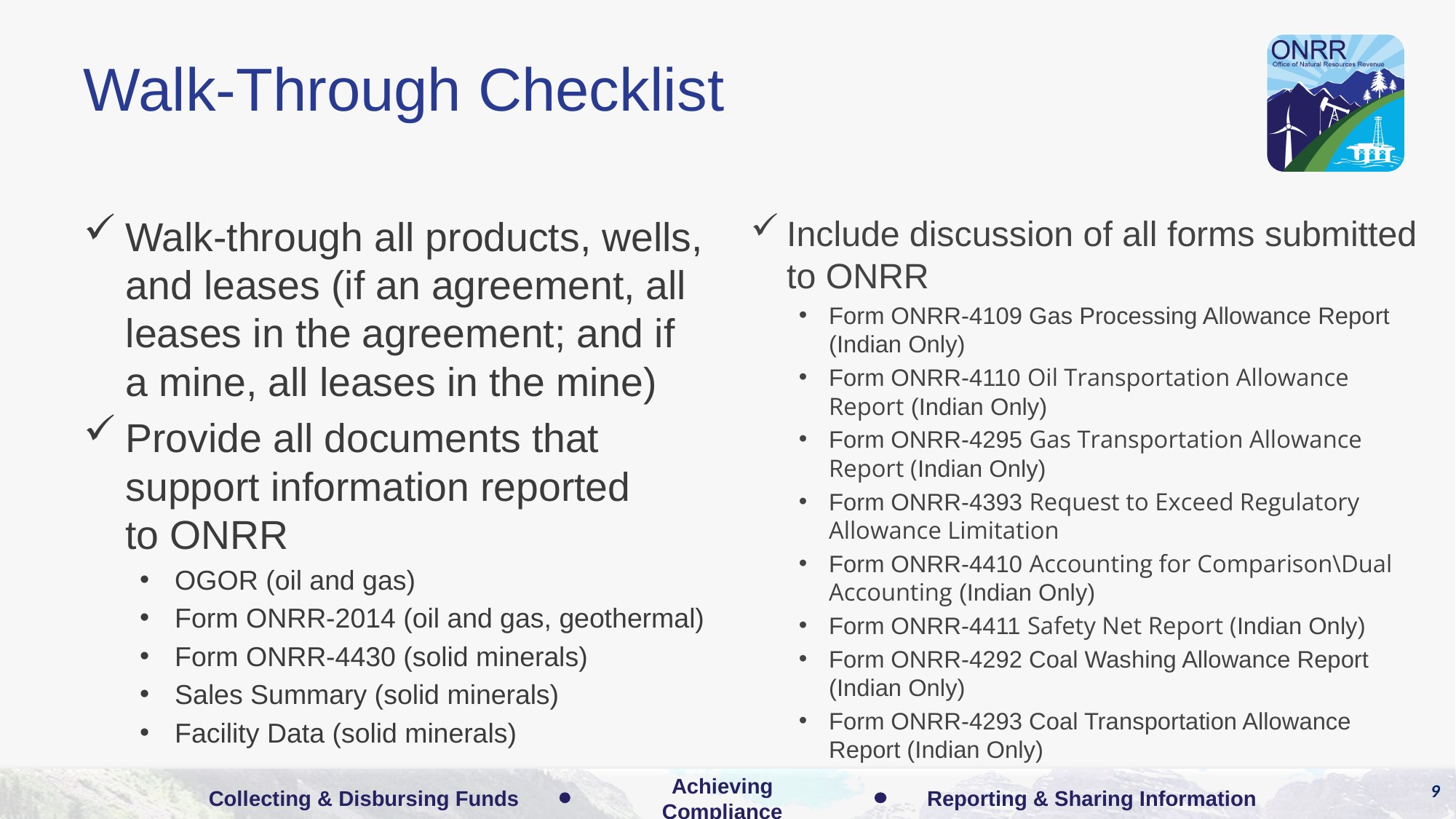

# Walk-Through Checklist
Walk-through all products, wells, and leases (if an agreement, all leases in the agreement; and if a mine, all leases in the mine)
Provide all documents that support information reported to ONRR
OGOR (oil and gas)
Form ONRR-2014 (oil and gas, geothermal)
Form ONRR-4430 (solid minerals)
Sales Summary (solid minerals)
Facility Data (solid minerals)

Include discussion of all forms submitted to ONRR
Form ONRR-4109 Gas Processing Allowance Report (Indian Only)
Form ONRR-4110 Oil Transportation Allowance Report (Indian Only)
Form ONRR-4295 Gas Transportation Allowance Report (Indian Only)
Form ONRR-4393 Request to Exceed Regulatory Allowance Limitation
Form ONRR-4410 Accounting for Comparison\Dual Accounting (Indian Only)
Form ONRR-4411 Safety Net Report (Indian Only)
Form ONRR-4292 Coal Washing Allowance Report (Indian Only)
Form ONRR-4293 Coal Transportation Allowance Report (Indian Only)

9